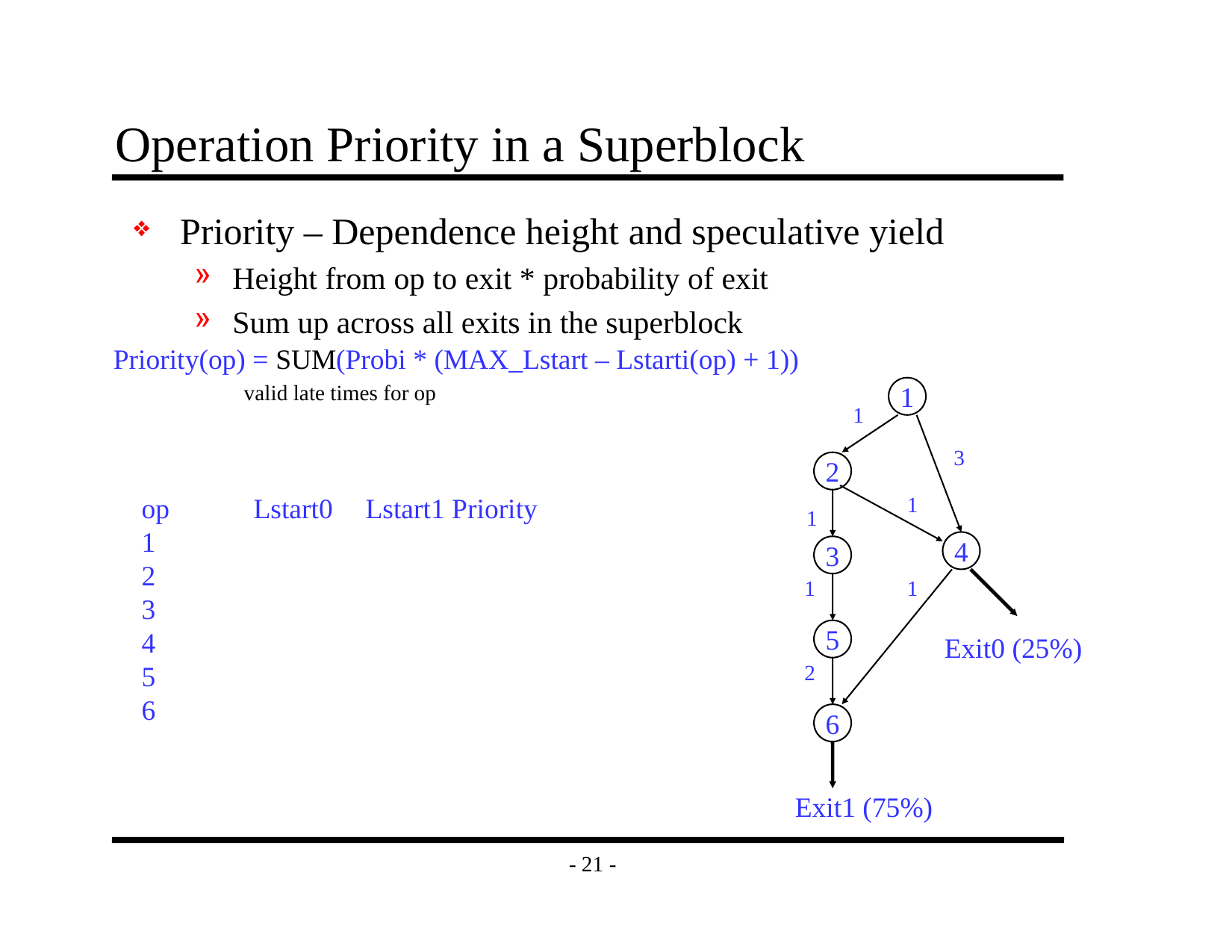

# Operation Priority in a Superblock
Priority – Dependence height and speculative yield
Height from op to exit * probability of exit
Sum up across all exits in the superblock
Priority(op) = SUM(Probi * (MAX_Lstart – Lstarti(op) + 1))
valid late times for op
1
1

3
2
op	Lstart0	Lstart1 Priority
1
2
3
4
5
6
1

1
4
3
1
1

5
Exit0 (25%)
2

6

Exit1 (75%)